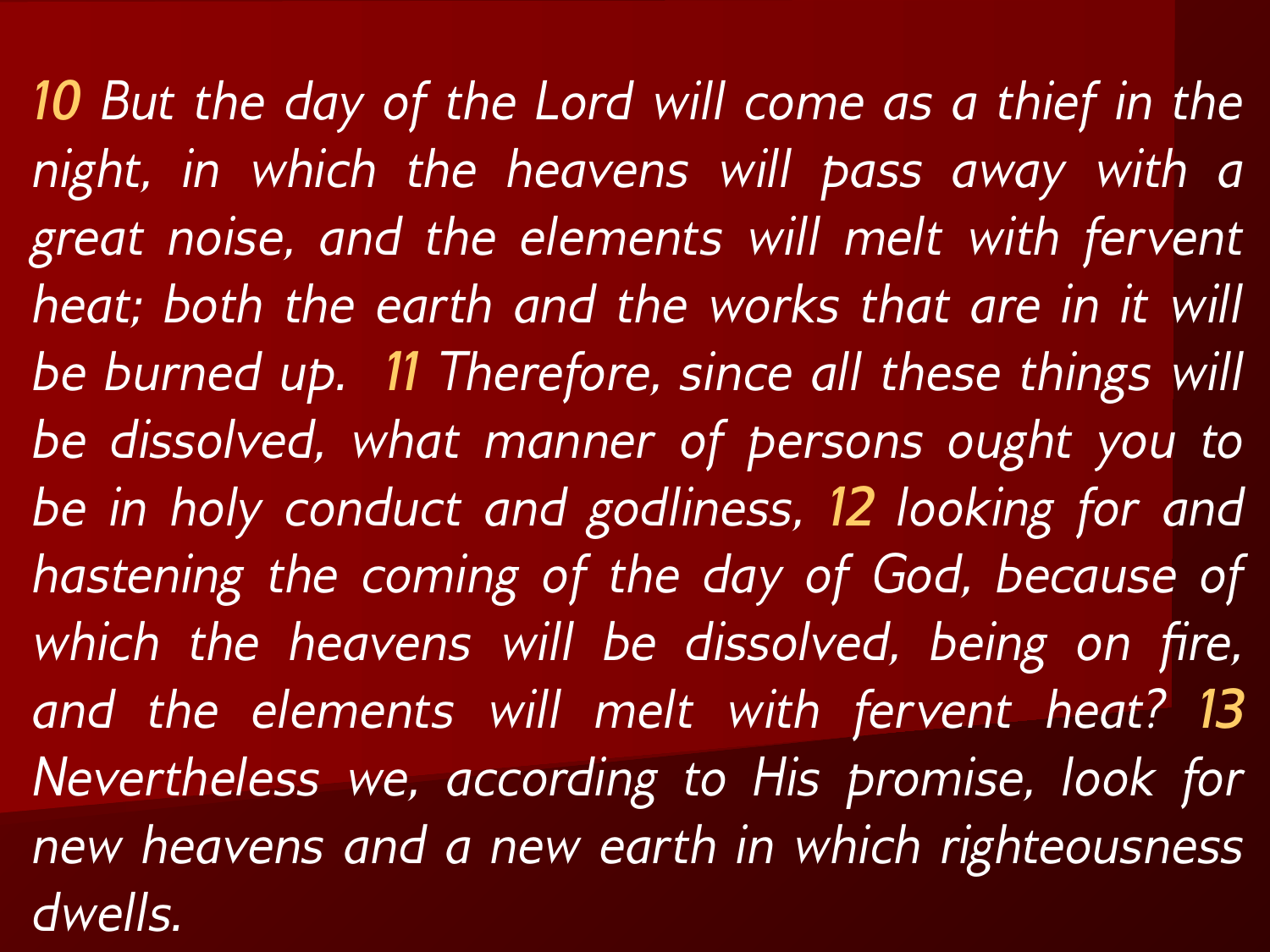

10 But the day of the Lord will come as a thief in the night, in which the heavens will pass away with a great noise, and the elements will melt with fervent heat; both the earth and the works that are in it will be burned up.  11 Therefore, since all these things will be dissolved, what manner of persons ought you to be in holy conduct and godliness, 12 looking for and hastening the coming of the day of God, because of which the heavens will be dissolved, being on fire, and the elements will melt with fervent heat? 13 Nevertheless we, according to His promise, look for new heavens and a new earth in which righteousness dwells.